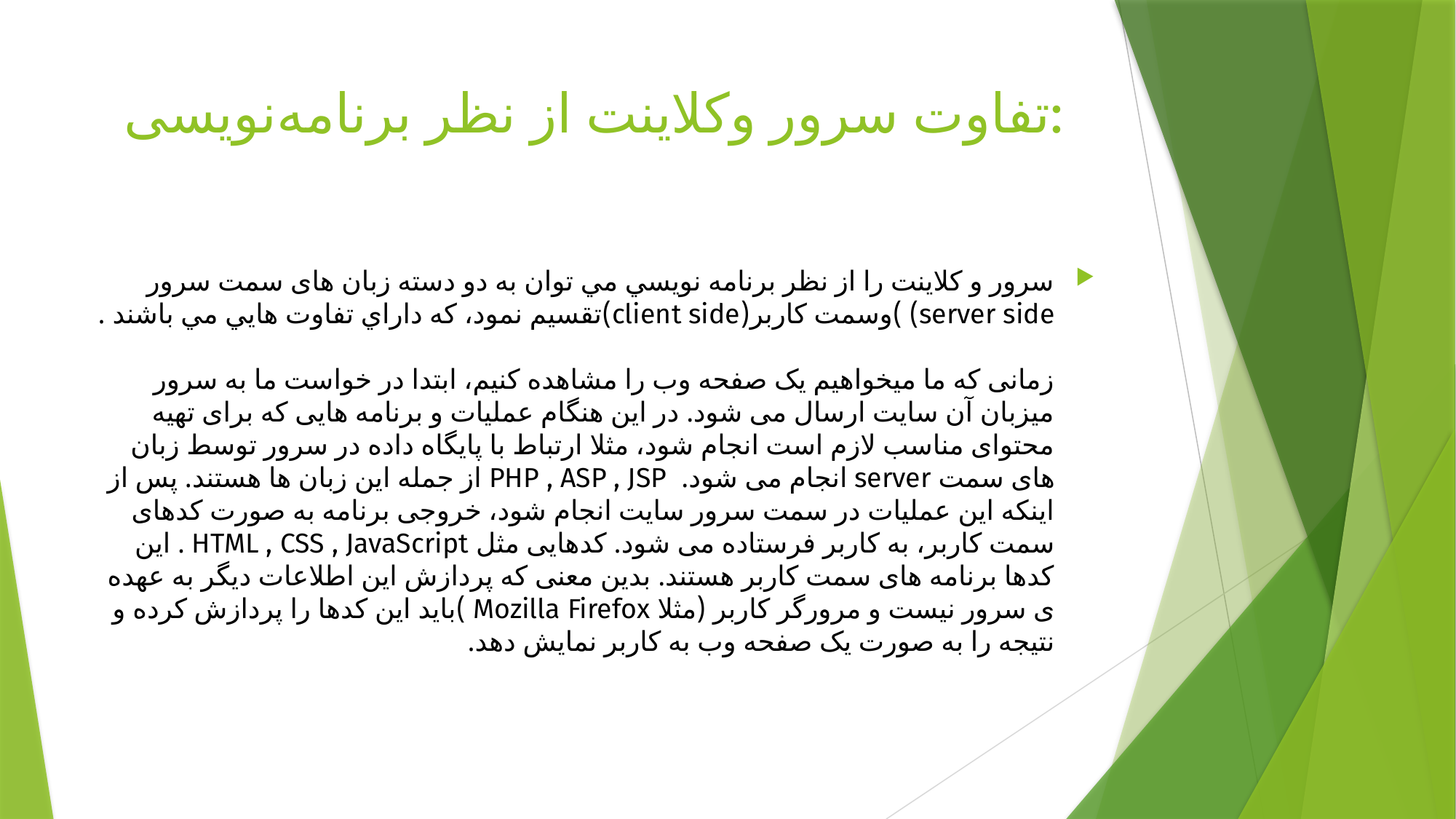

# تفاوت سرور وکلاینت از نظر برنامه‌نویسی:
سرور و كلاينت را از نظر برنامه نويسي مي توان به دو دسته زبان های سمت سرور   server side) )وسمت کاربر(client side)تقسيم نمود، كه داراي تفاوت هايي مي باشند .
زمانی که ما میخواهیم یک صفحه وب را مشاهده کنیم، ابتدا در خواست ما به سرور میزبان آن سایت ارسال می شود. در این هنگام عملیات و برنامه هایی که برای تهیه محتوای مناسب لازم است انجام شود، مثلا ارتباط با پایگاه داده در سرور توسط زبان های سمت server انجام می شود.  PHP , ASP , JSP از جمله این زبان ها هستند. پس از اینکه این عملیات در سمت سرور سایت انجام شود، خروجی برنامه به صورت کدهای سمت کاربر، به کاربر فرستاده می شود. کدهایی مثل HTML , CSS , JavaScript . این کدها برنامه های سمت کاربر هستند. بدین معنی که پردازش این اطلاعات دیگر به عهده ی سرور نیست و مرورگر کاربر (مثلا Mozilla Firefox )باید این کدها را پردازش کرده و نتیجه را به صورت یک صفحه وب به کاربر نمایش دهد.